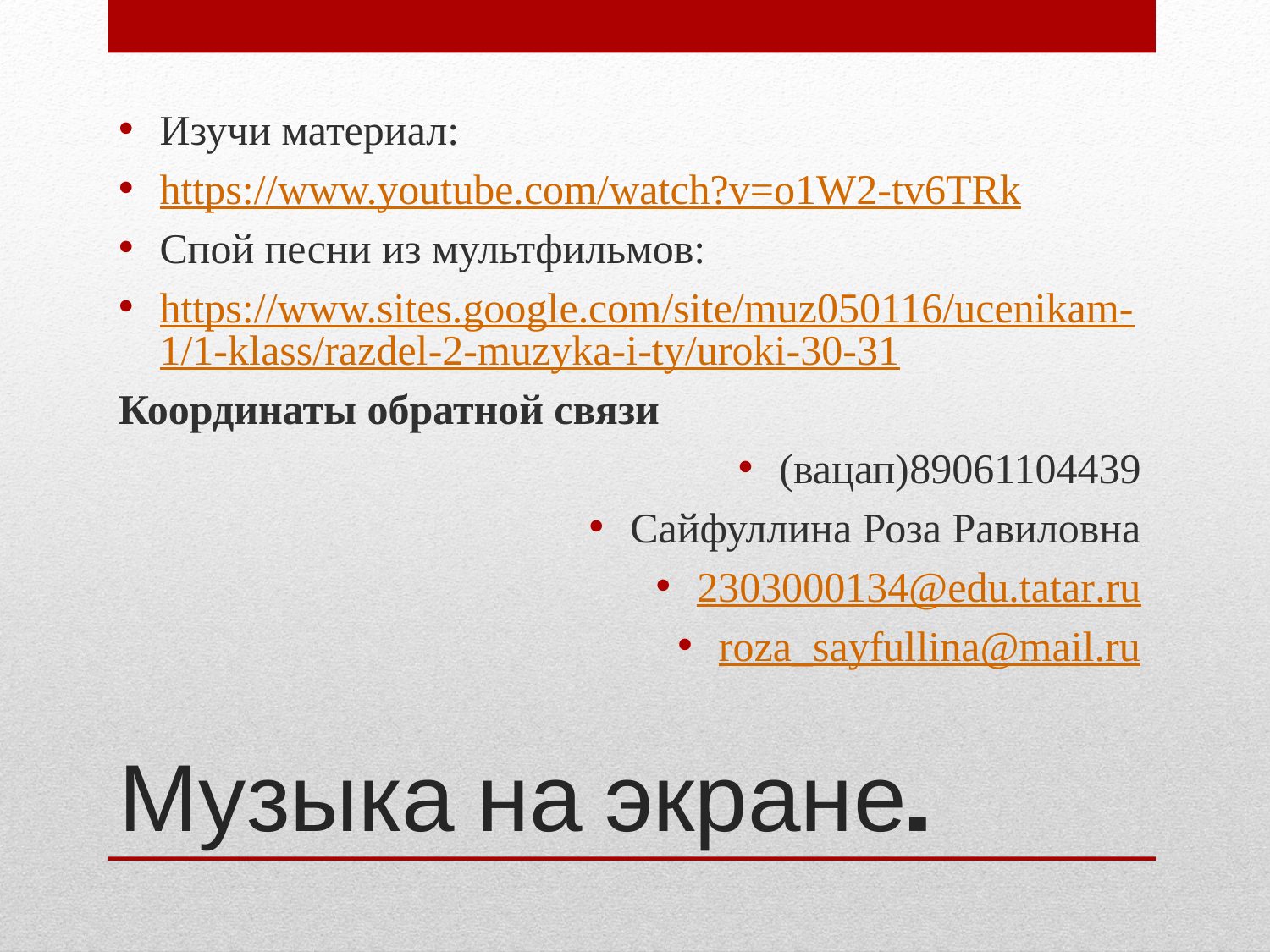

Изучи материал:
https://www.youtube.com/watch?v=o1W2-tv6TRk
Спой песни из мультфильмов:
https://www.sites.google.com/site/muz050116/ucenikam-1/1-klass/razdel-2-muzyka-i-ty/uroki-30-31
Координаты обратной связи
(вацап)89061104439
Сайфуллина Роза Равиловна
2303000134@edu.tatar.ru
roza_sayfullina@mail.ru
# Музыка на экране.